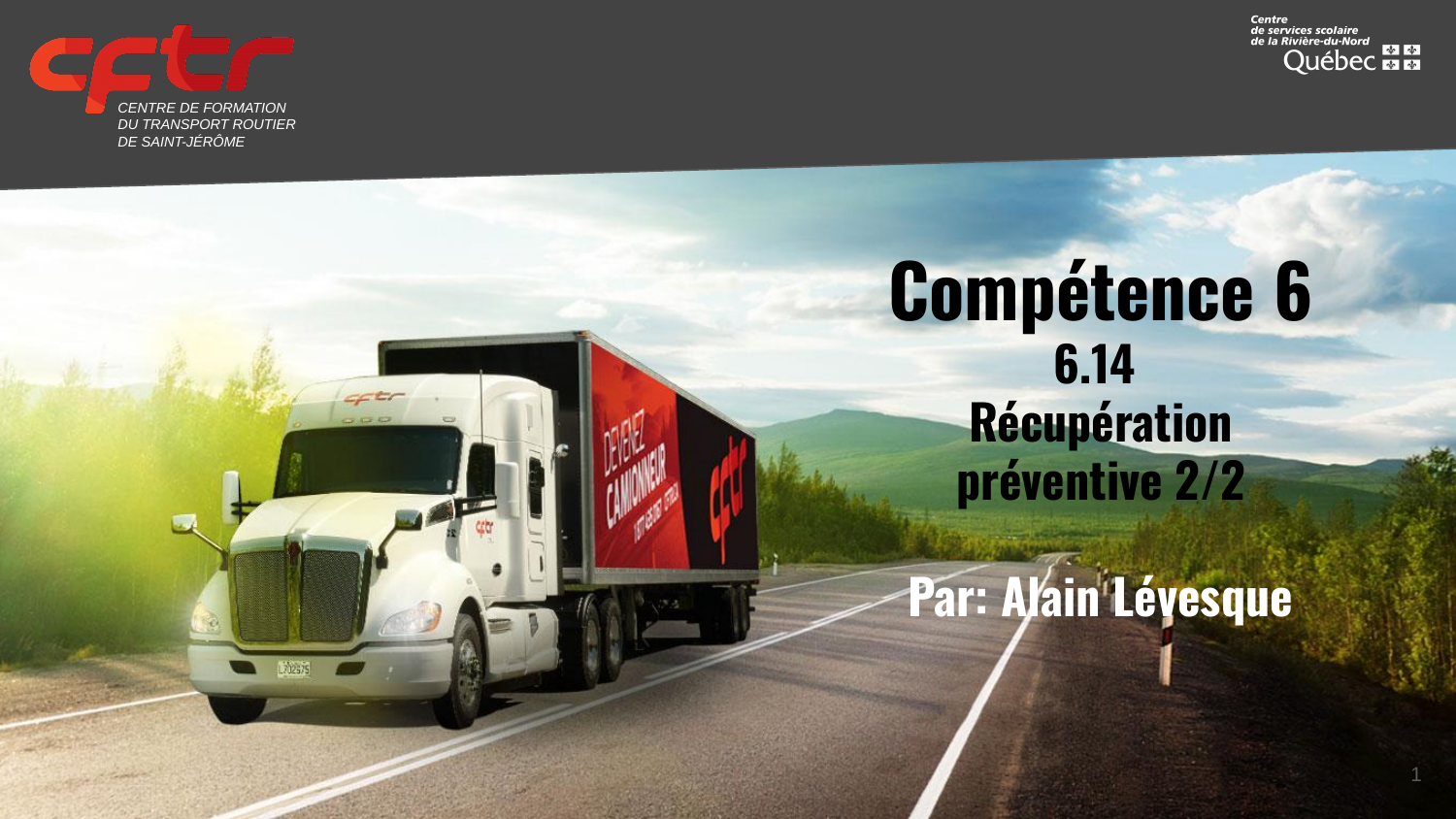

# Compétence 6
6.14
Récupération
préventive 2/2

Par: Alain Lévesque
1